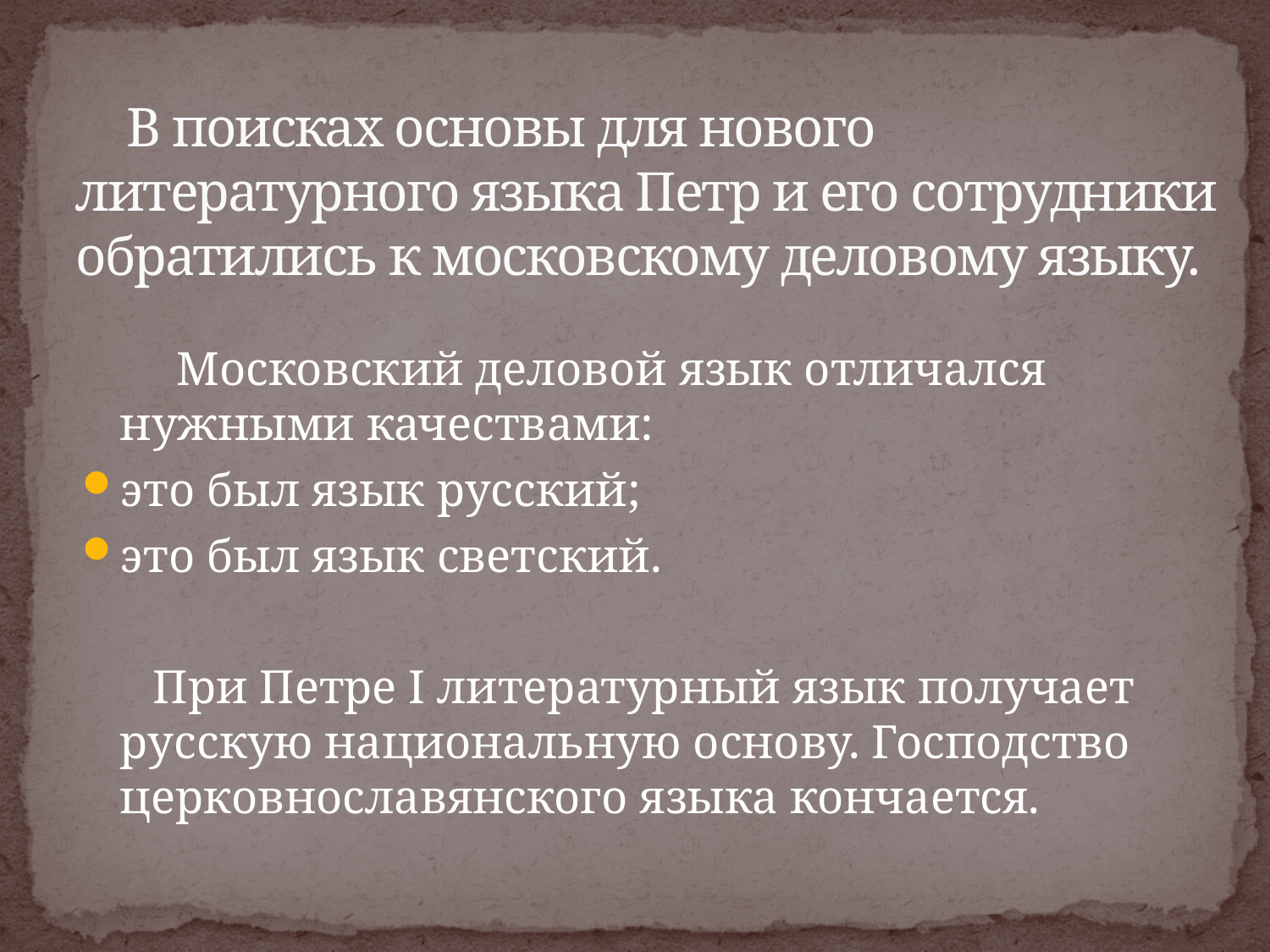

# В поисках основы для нового литературного языка Петр и его сотрудники обратились к московскому деловому языку.

        Московский деловой язык отличался нужными качествами:
это был язык русский;
это был язык светский.

      При Петре I литературный язык получает русскую национальную основу. Господство церковнославянского языка кончается.